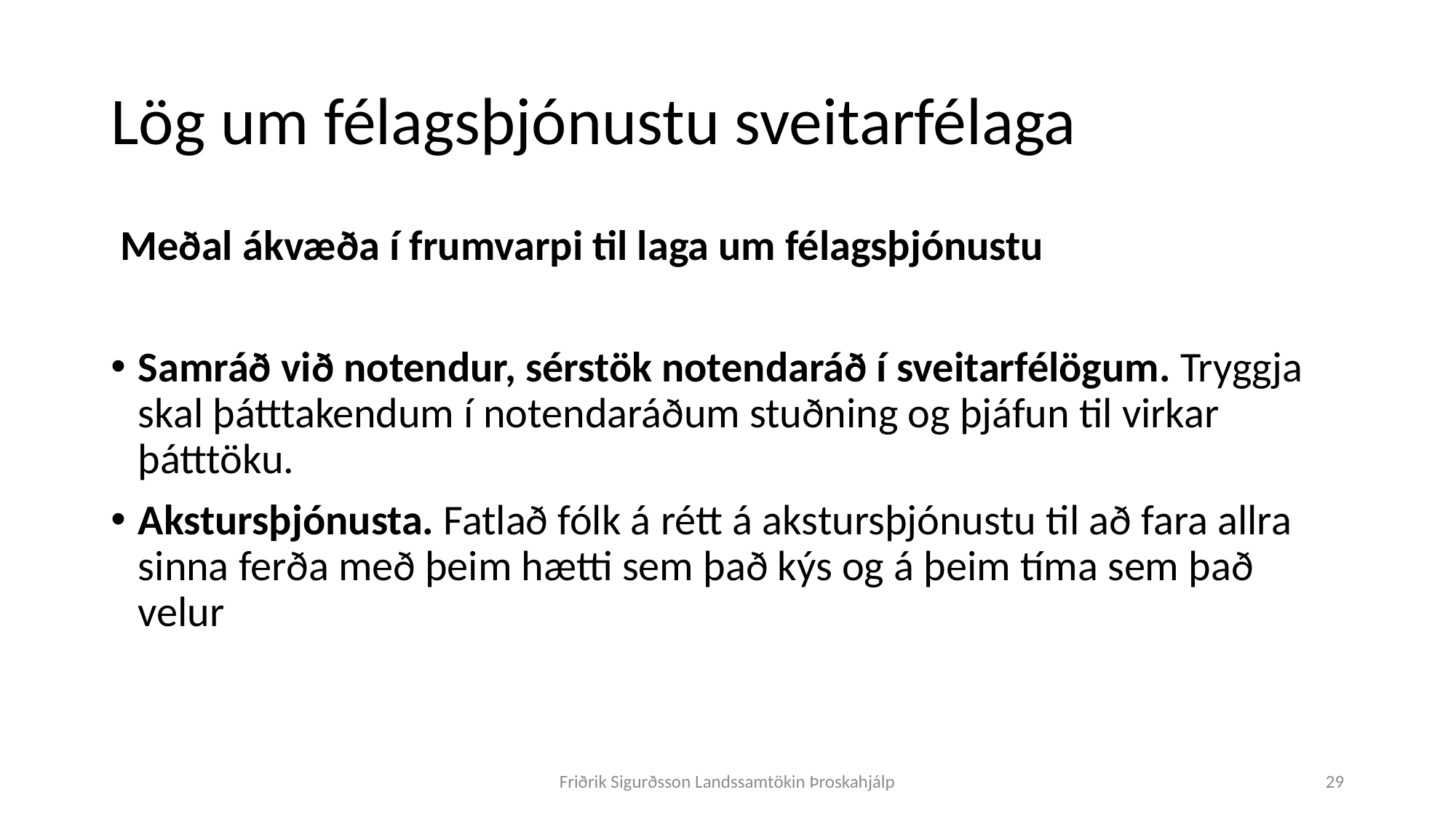

# Lög um félagsþjónustu sveitarfélaga
 Meðal ákvæða í frumvarpi til laga um félagsþjónustu

Samráð við notendur, sérstök notendaráð í sveitarfélögum. Tryggja skal þátttakendum í notendaráðum stuðning og þjáfun til virkar þátttöku.
Akstursþjónusta. Fatlað fólk á rétt á akstursþjónustu til að fara allra sinna ferða með þeim hætti sem það kýs og á þeim tíma sem það velur

Friðrik Sigurðsson Landssamtökin Þroskahjálp
29